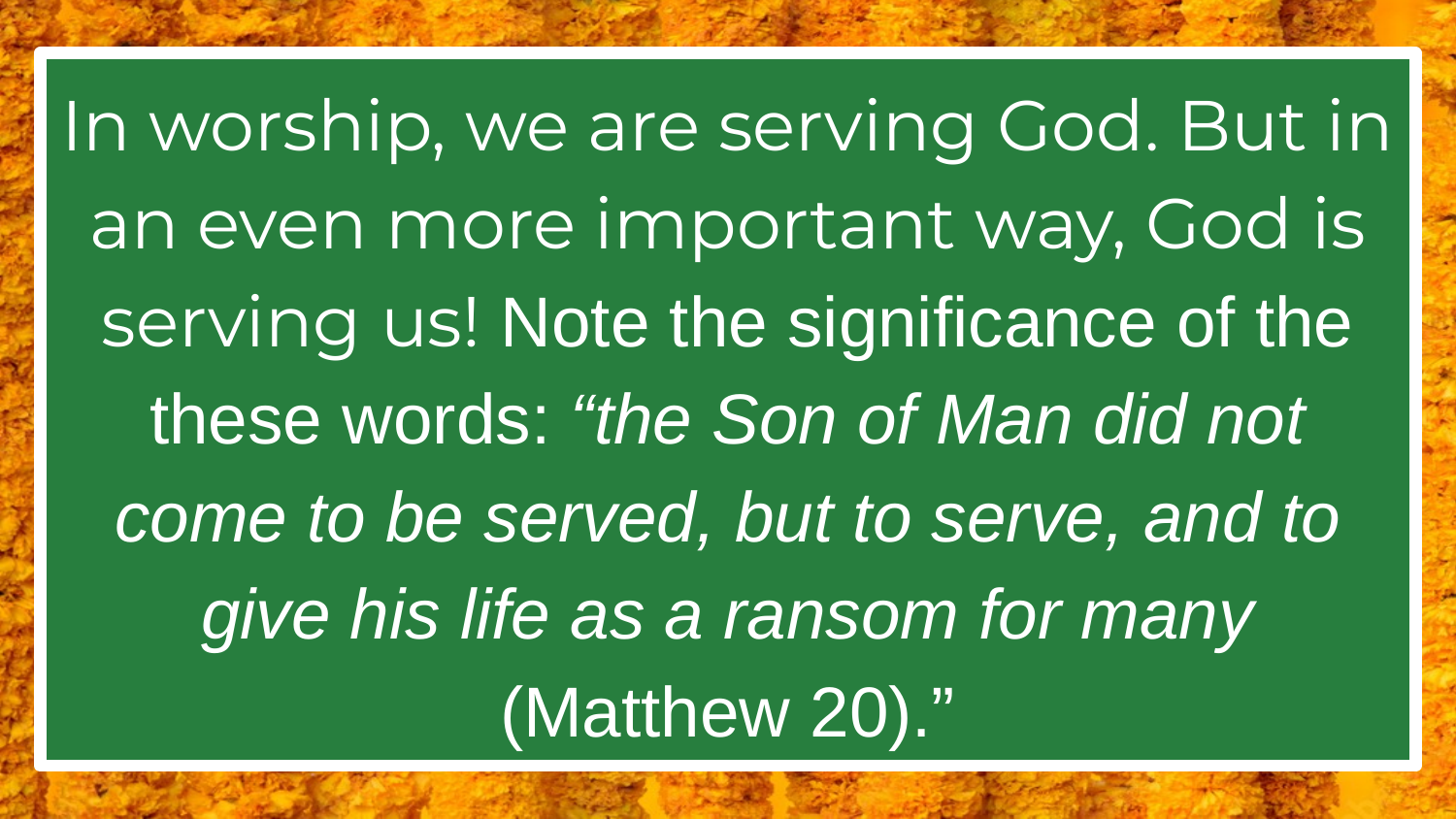

In worship, we are serving God. But in an even more important way, God is serving us! Note the significance of the these words: “the Son of Man did not come to be served, but to serve, and to give his life as a ransom for many (Matthew 20).”
#